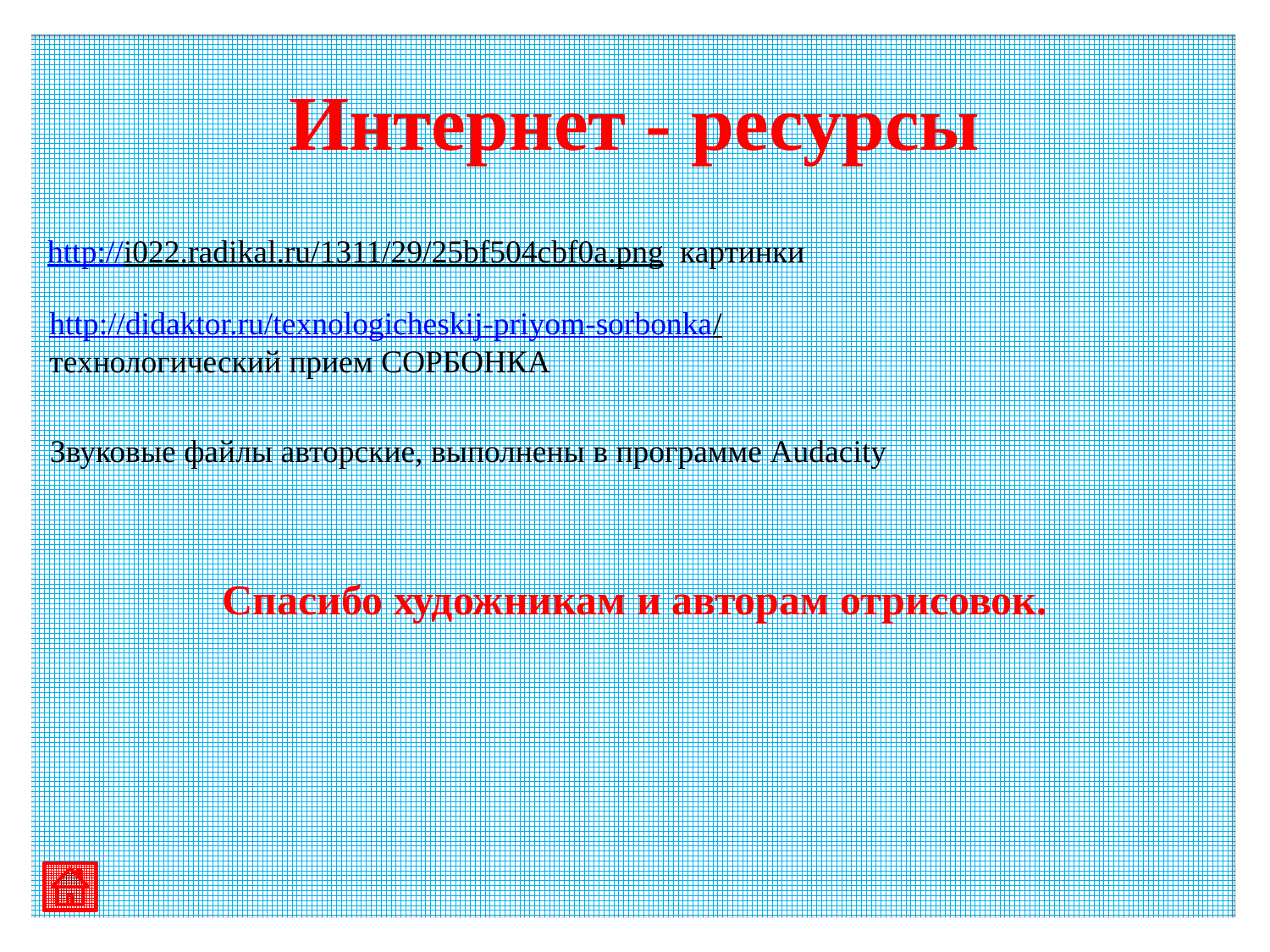

Интернет - ресурсы
http://i022.radikal.ru/1311/29/25bf504cbf0a.png  картинки
http://didaktor.ru/texnologicheskij-priyom-sorbonka/  технологический прием СОРБОНКА
Звуковые файлы авторские, выполнены в программе Audacity
Спасибо художникам и авторам отрисовок.